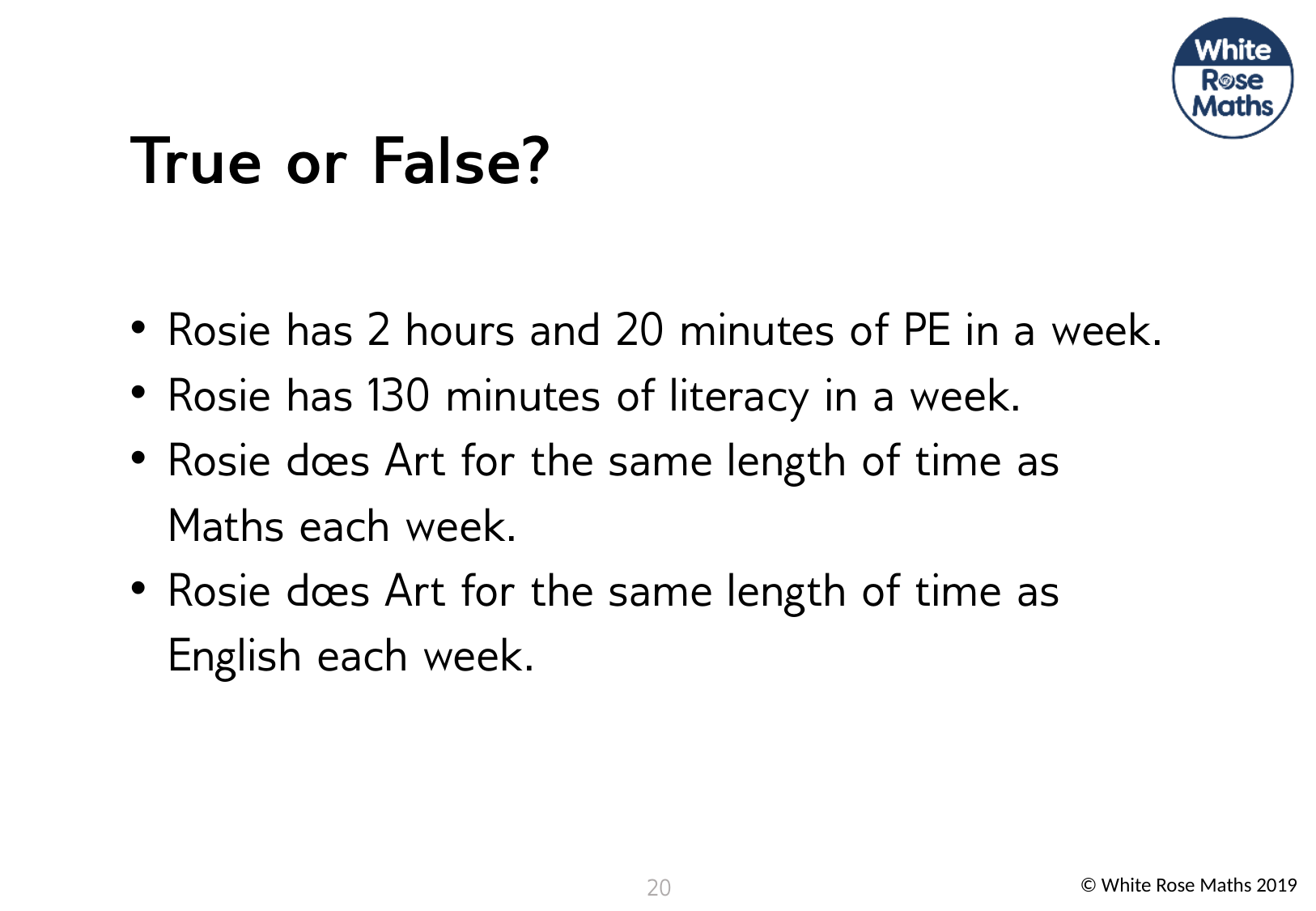

True or False?

Rosie has 2 hours and 20 minutes of PE in a week.
Rosie has 130 minutes of literacy in a week.
Rosie does Art for the same length of time as Maths each week.
Rosie does Art for the same length of time as English each week.
20